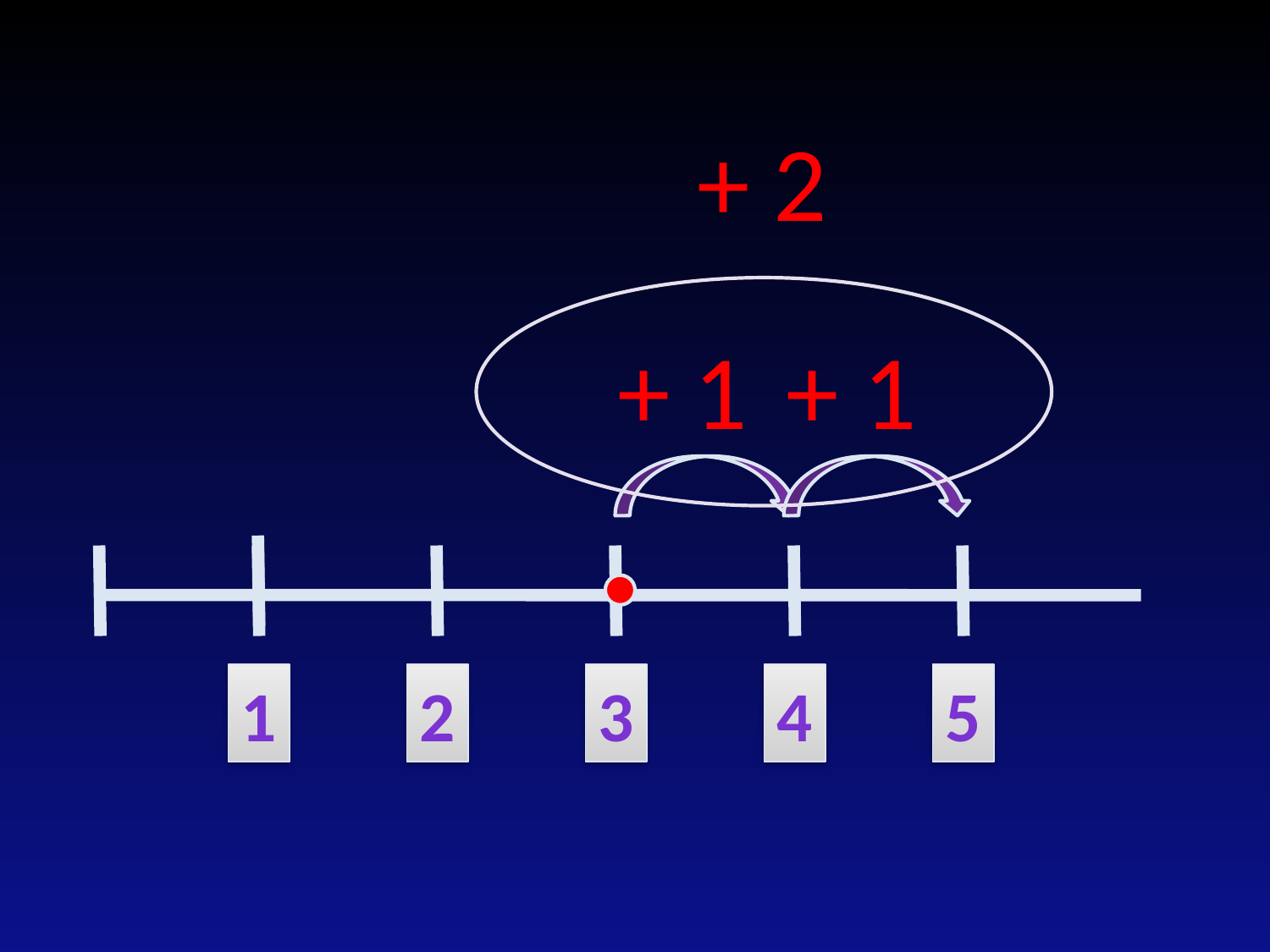

+ 2

+ 1
+ 1

1
2
3
4
5